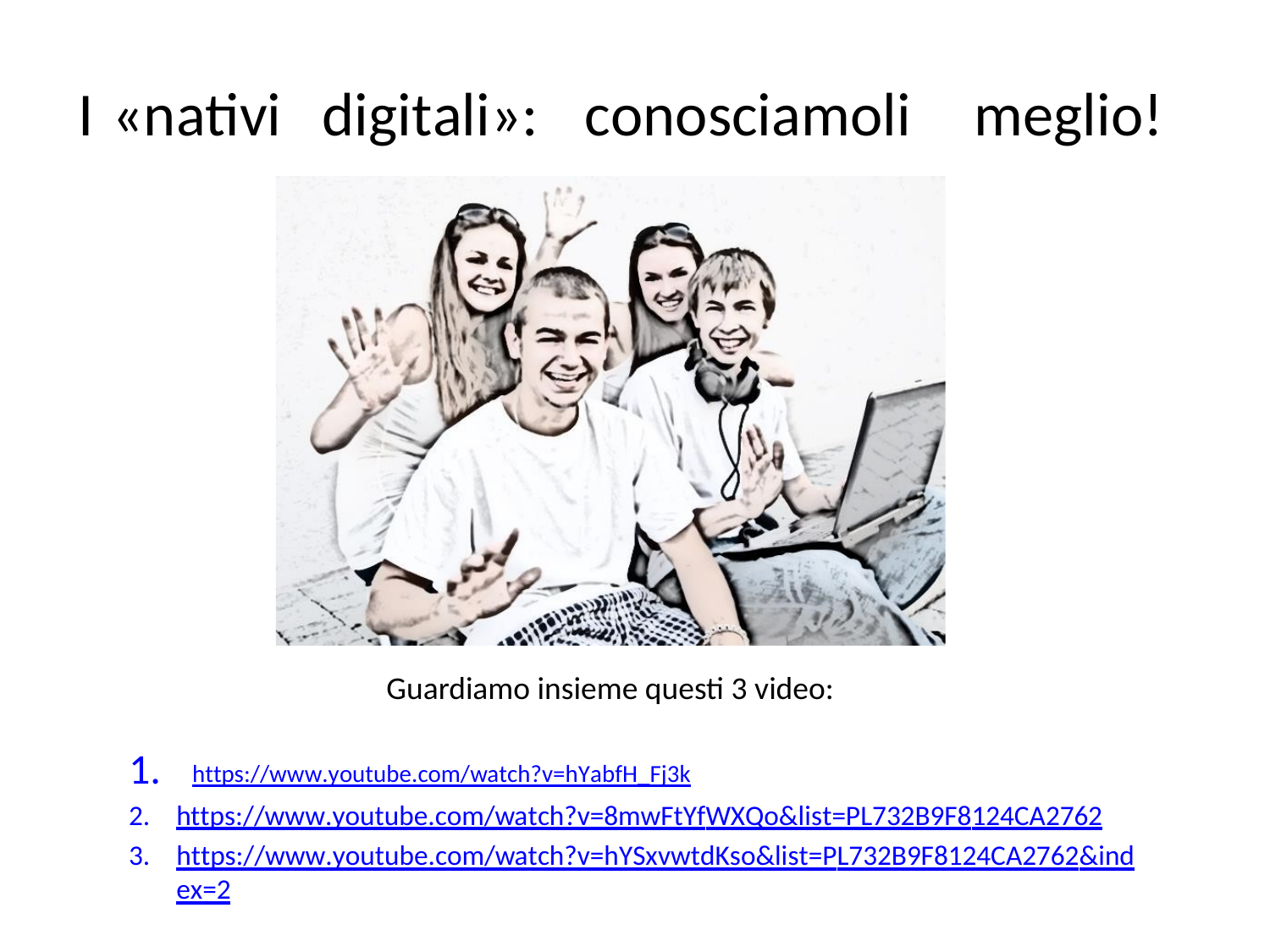

I
«nativi
digitali»:
conosciamoli
meglio!

Guardiamo insieme questi 3 video:
https://www.youtube.com/watch?v=hYabfH_Fj3k
https://www.youtube.com/watch?v=8mwFtYfWXQo&list=PL732B9F8124CA2762
https://www.youtube.com/watch?v=hYSxvwtdKso&list=PL732B9F8124CA2762&index=2